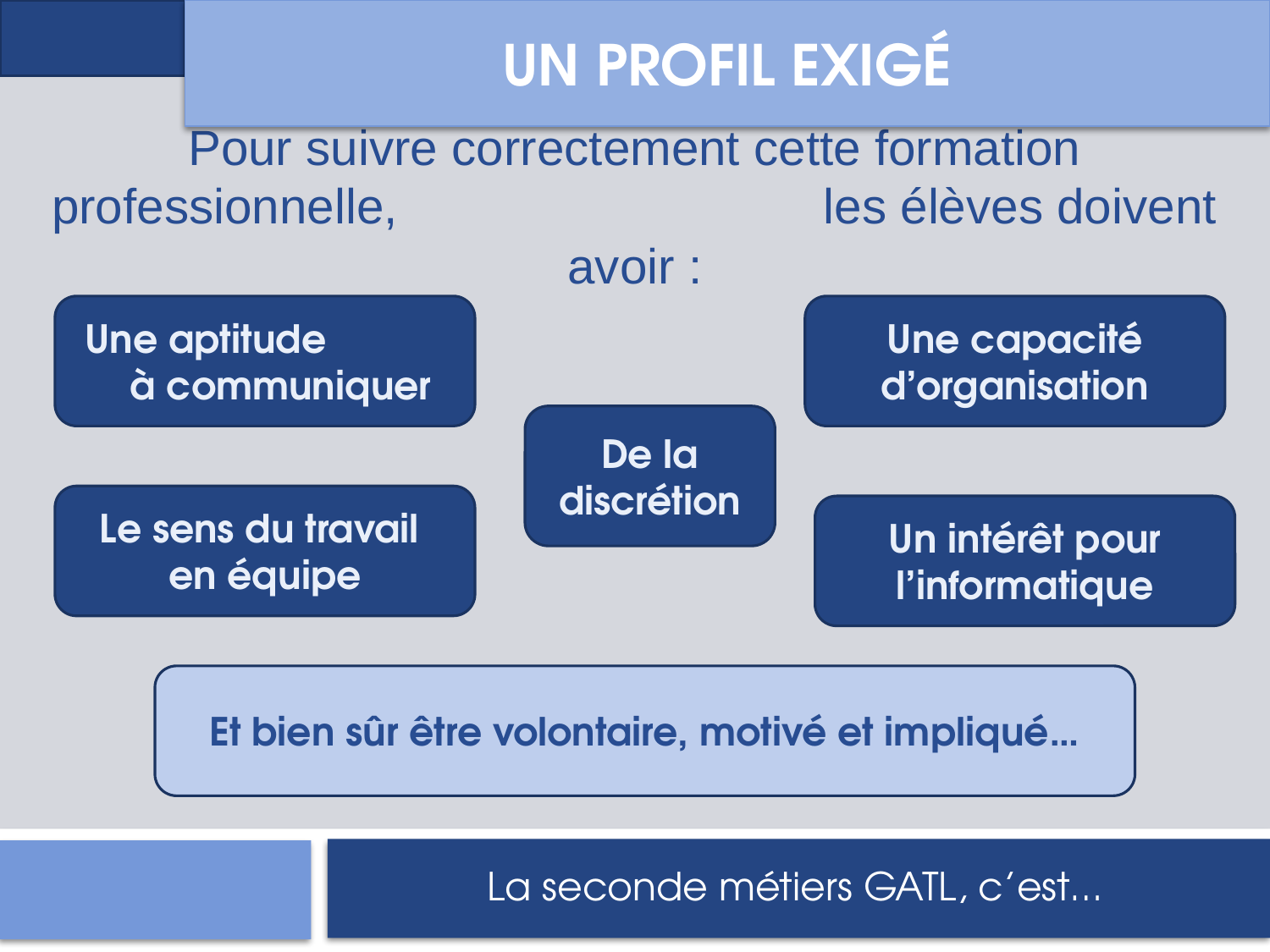

UN PROFIL exigé
Pour suivre correctement cette formation professionnelle,                               les élèves doivent avoir :

 Une aptitude                à communiquer
Une capacité d’organisation

De la discrétion

Le sens du travail  en équipe

Un intérêt pour l’informatique
Et bien sûr être volontaire, motivé et impliqué…
La seconde métiers GATL, c’est…